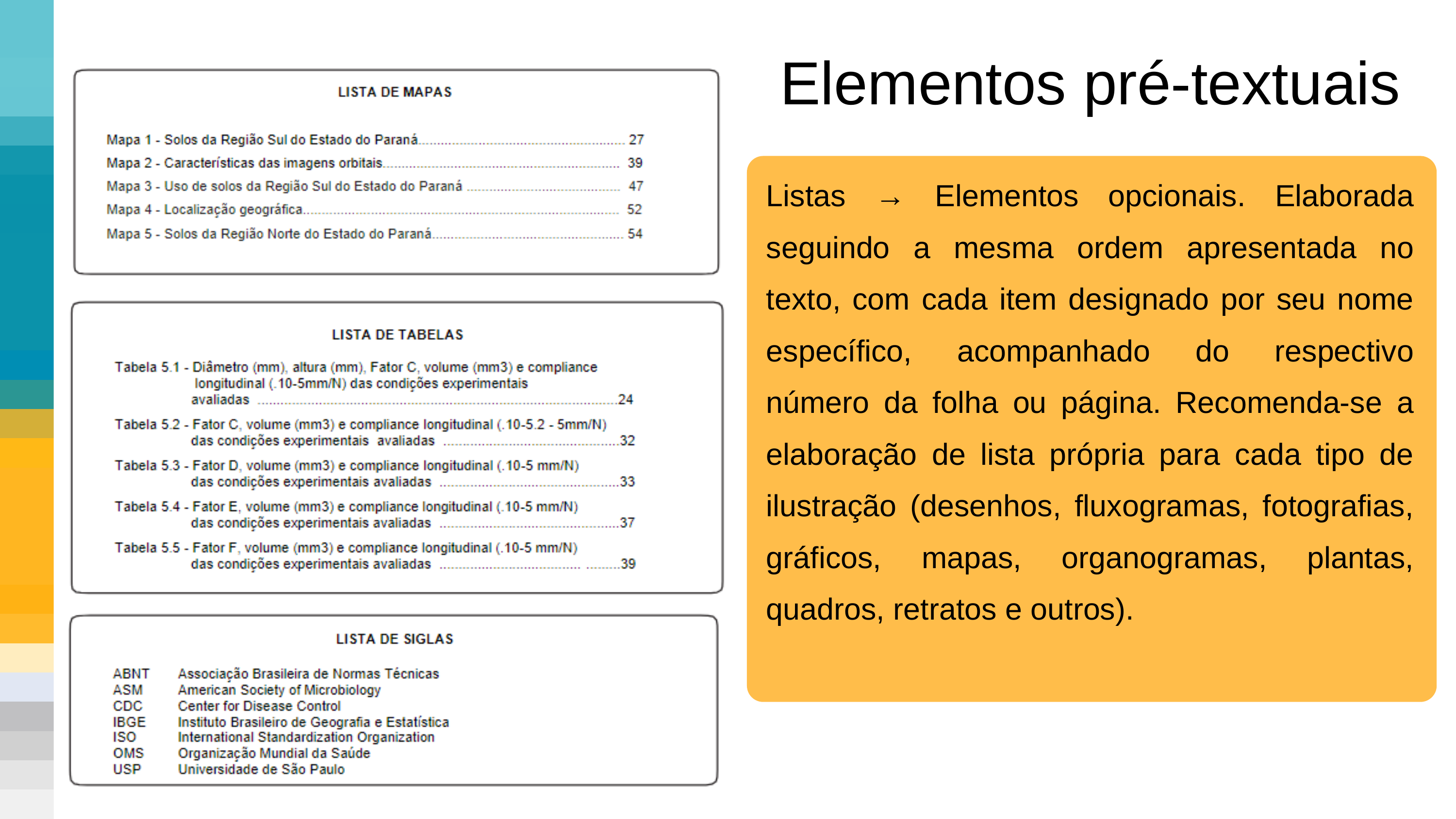

Elementos pré-textuais

Listas → Elementos opcionais. Elaborada seguindo a mesma ordem apresentada no texto, com cada item designado por seu nome específico, acompanhado do respectivo número da folha ou página. Recomenda-se a elaboração de lista própria para cada tipo de ilustração (desenhos, fluxogramas, fotografias, gráficos, mapas, organogramas, plantas, quadros, retratos e outros).